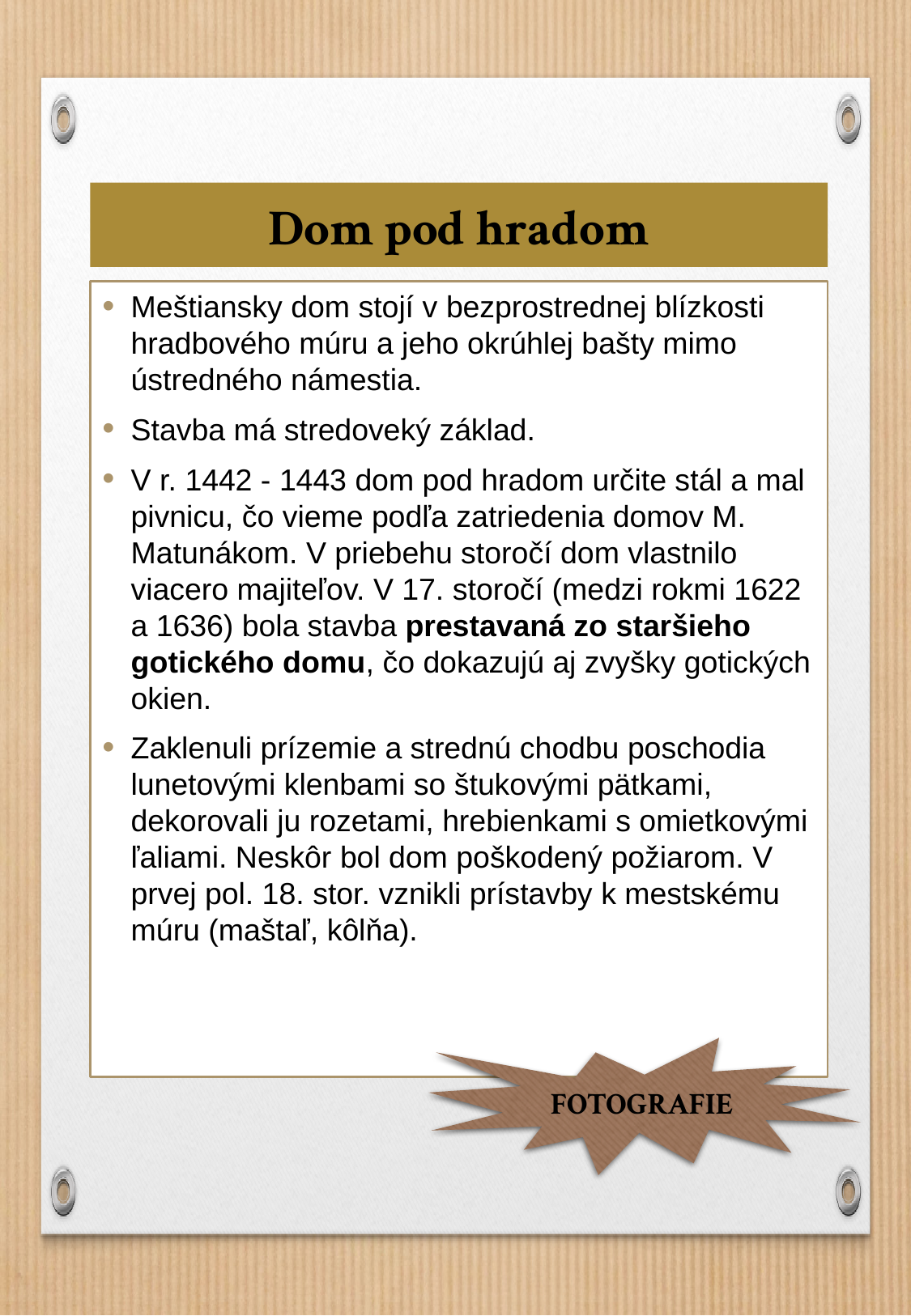

Dom pod hradom
Meštiansky dom stojí v bezprostrednej blízkosti hradbového múru a jeho okrúhlej bašty mimo ústredného námestia.
Stavba má stredoveký základ.
V r. 1442 - 1443 dom pod hradom určite stál a mal pivnicu, čo vieme podľa zatriedenia domov M. Matunákom. V priebehu storočí dom vlastnilo viacero majiteľov. V 17. storočí (medzi rokmi 1622 a 1636) bola stavba prestavaná zo staršieho gotického domu, čo dokazujú aj zvyšky gotických okien.
Zaklenuli prízemie a strednú chodbu poschodia lunetovými klenbami so štukovými pätkami, dekorovali ju rozetami, hrebienkami s omietkovými ľaliami. Neskôr bol dom poškodený požiarom. V prvej pol. 18. stor. vznikli prístavby k mestskému múru (maštaľ, kôlňa).
FOTOGRAFIE